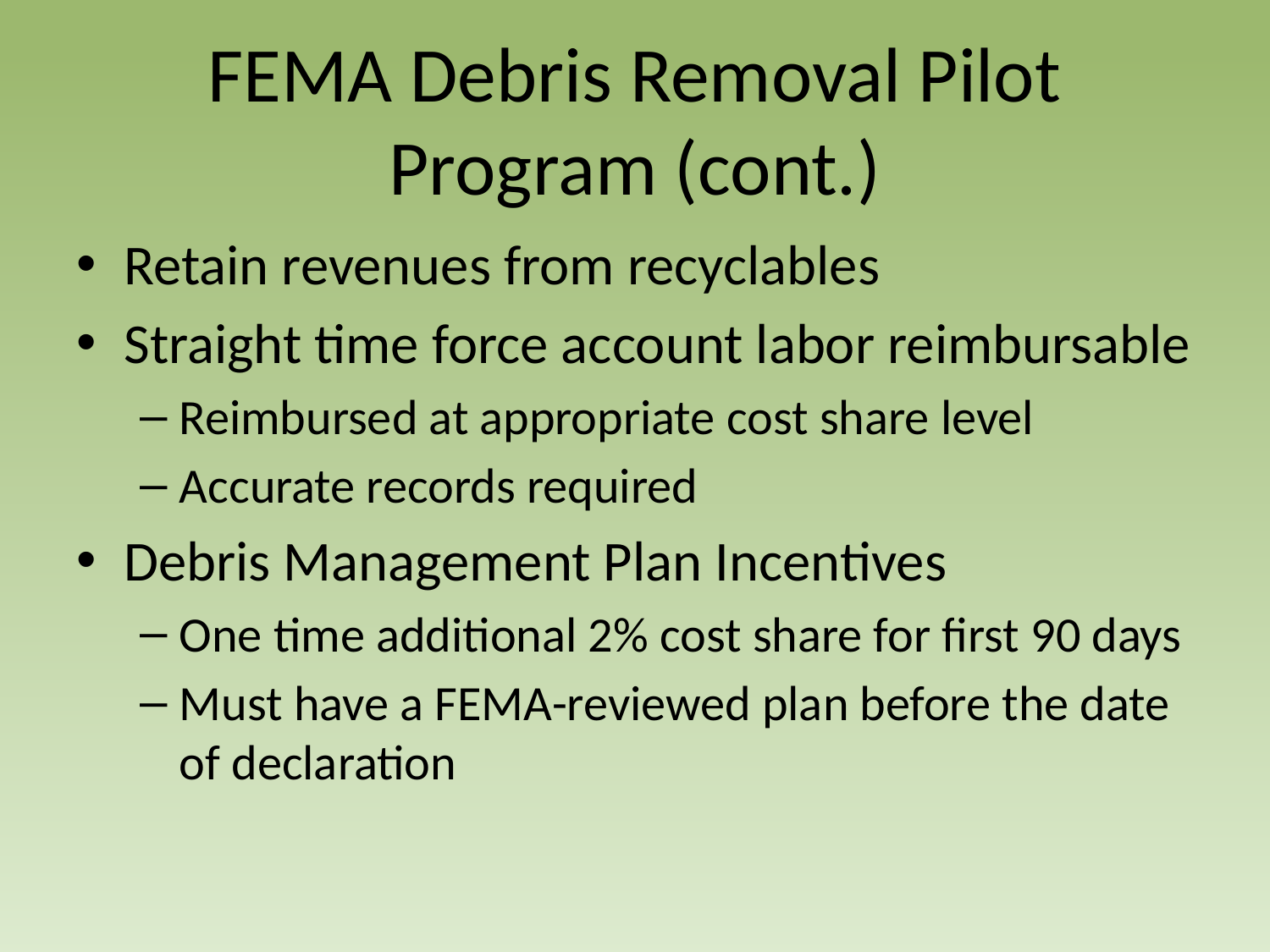

# FEMA Debris Removal Pilot Program (cont.)
Retain revenues from recyclables
Straight time force account labor reimbursable
Reimbursed at appropriate cost share level
Accurate records required
Debris Management Plan Incentives
One time additional 2% cost share for first 90 days
Must have a FEMA-reviewed plan before the date of declaration